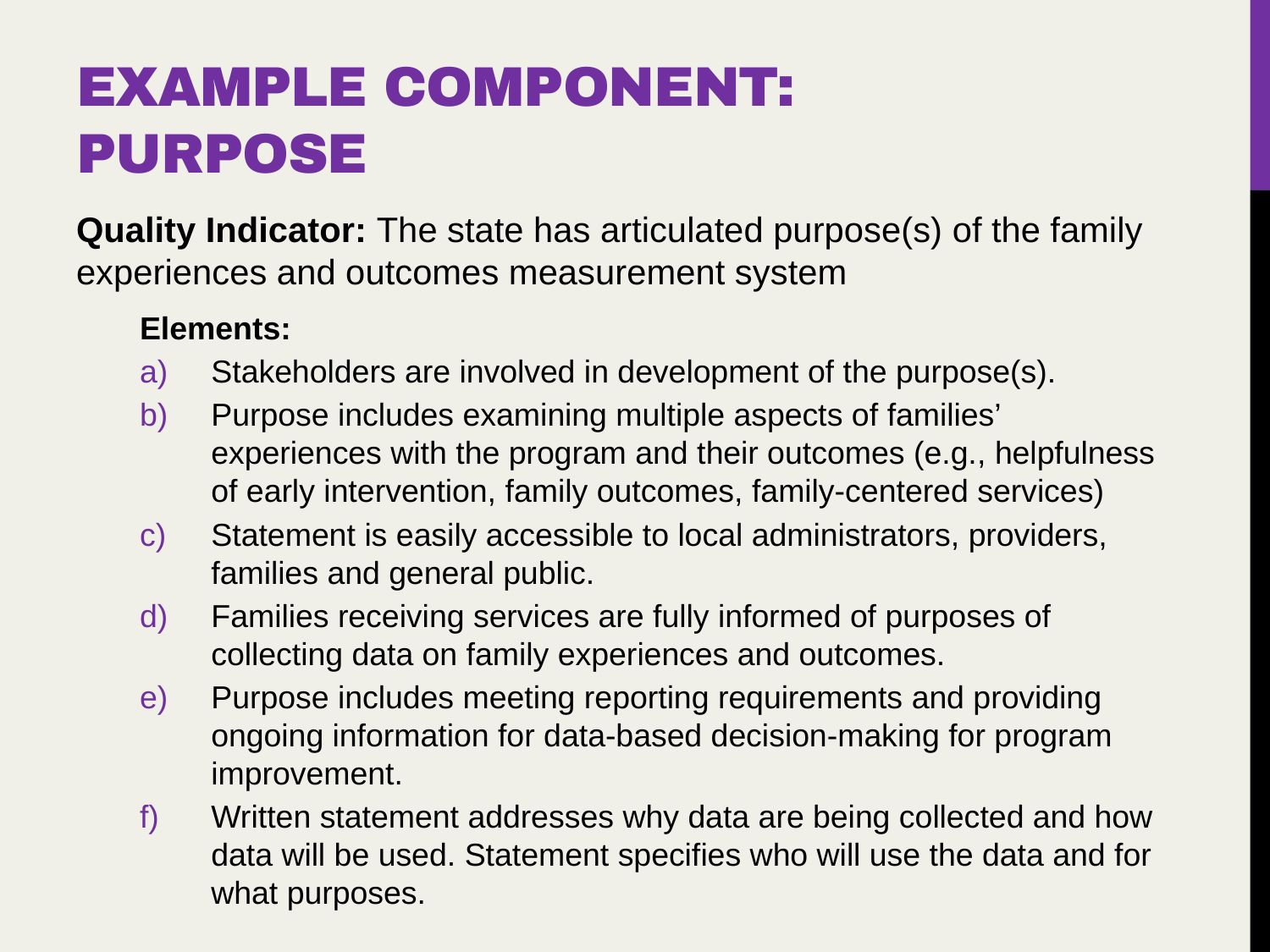

# Example Component: purpose
Quality Indicator: The state has articulated purpose(s) of the family experiences and outcomes measurement system
Elements:
Stakeholders are involved in development of the purpose(s).
Purpose includes examining multiple aspects of families’ experiences with the program and their outcomes (e.g., helpfulness of early intervention, family outcomes, family-centered services)
Statement is easily accessible to local administrators, providers, families and general public.
Families receiving services are fully informed of purposes of collecting data on family experiences and outcomes.
Purpose includes meeting reporting requirements and providing ongoing information for data-based decision-making for program improvement.
Written statement addresses why data are being collected and how data will be used. Statement specifies who will use the data and for what purposes.